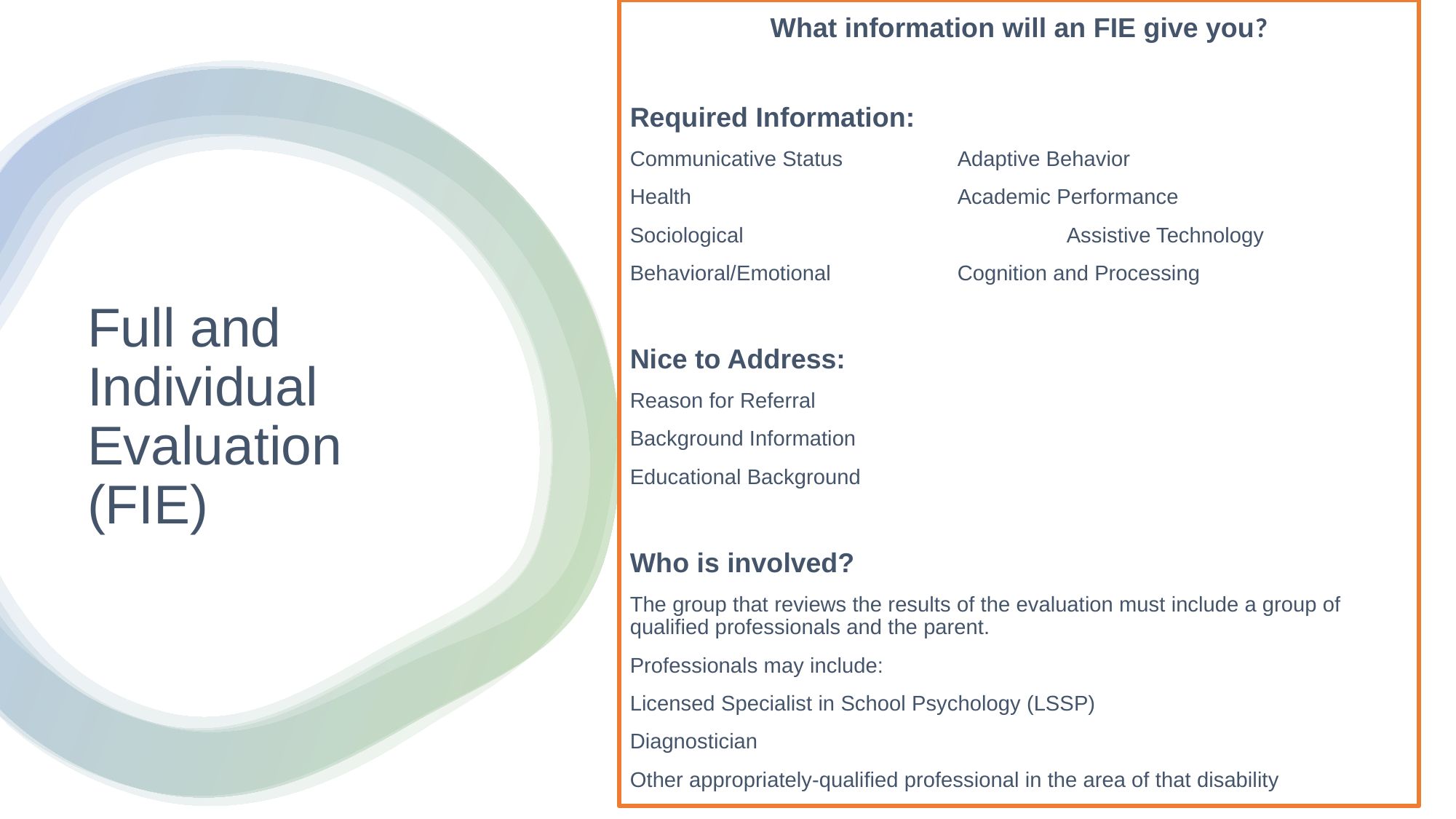

What information will an FIE give you?

Required Information:
Communicative Status		Adaptive Behavior
Health			Academic Performance
Sociological			Assistive Technology
Behavioral/Emotional		Cognition and Processing

Nice to Address:
Reason for Referral
Background Information
Educational Background

Who is involved?
The group that reviews the results of the evaluation must include a group of qualified professionals and the parent.
Professionals may include:
Licensed Specialist in School Psychology (LSSP)
Diagnostician
Other appropriately-qualified professional in the area of that disability

# Full and Individual Evaluation (FIE)